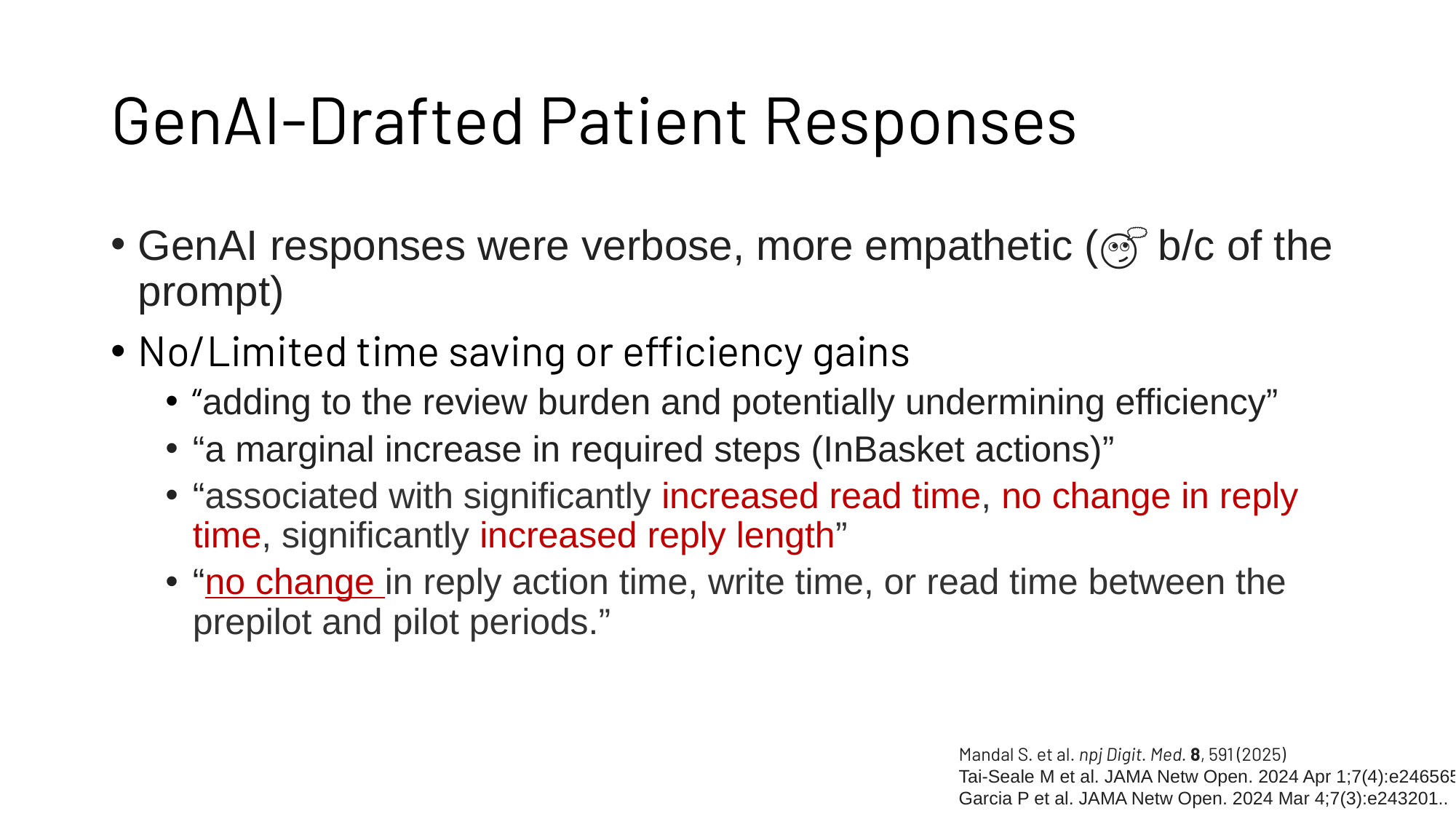

# GenAI-Drafted Patient Responses
GenAI responses were verbose, more empathetic (🤔 b/c of the prompt)
No/Limited time saving or efficiency gains
“adding to the review burden and potentially undermining efficiency”
“a marginal increase in required steps (InBasket actions)”
“associated with significantly increased read time, no change in reply time, significantly increased reply length”
“no change in reply action time, write time, or read time between the prepilot and pilot periods.”
Mandal S. et al. npj Digit. Med. 8, 591 (2025)
Tai-Seale M et al. JAMA Netw Open. 2024 Apr 1;7(4):e246565.
Garcia P et al. JAMA Netw Open. 2024 Mar 4;7(3):e243201..